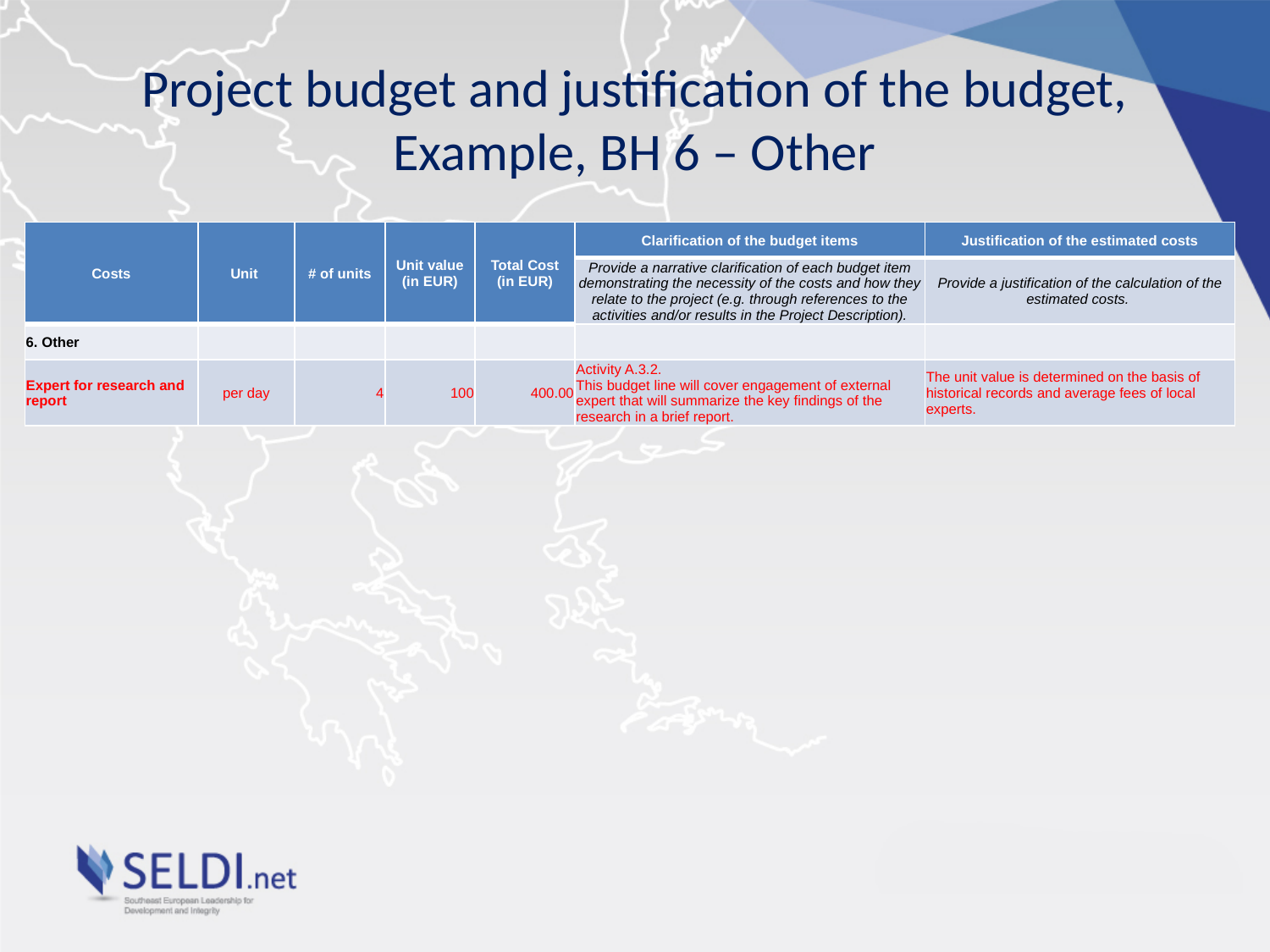

# Project budget and justification of the budget, Example, BH 6 – Other
| Costs | Unit | # of units | Unit value (in EUR) | Total Cost (in EUR) | Clarification of the budget items | Justification of the estimated costs |
| --- | --- | --- | --- | --- | --- | --- |
|  |  |  |  |  | Provide a narrative clarification of each budget item demonstrating the necessity of the costs and how they relate to the project (e.g. through references to the activities and/or results in the Project Description). | Provide a justification of the calculation of the estimated costs. |
| 6. Other |  |  |  |  |  |  |
| Expert for research and report | per day | 4 | 100 | 400.00 | Activity A.3.2. This budget line will cover engagement of external expert that will summarize the key findings of the research in a brief report. | The unit value is determined on the basis of historical records and average fees of local experts. |